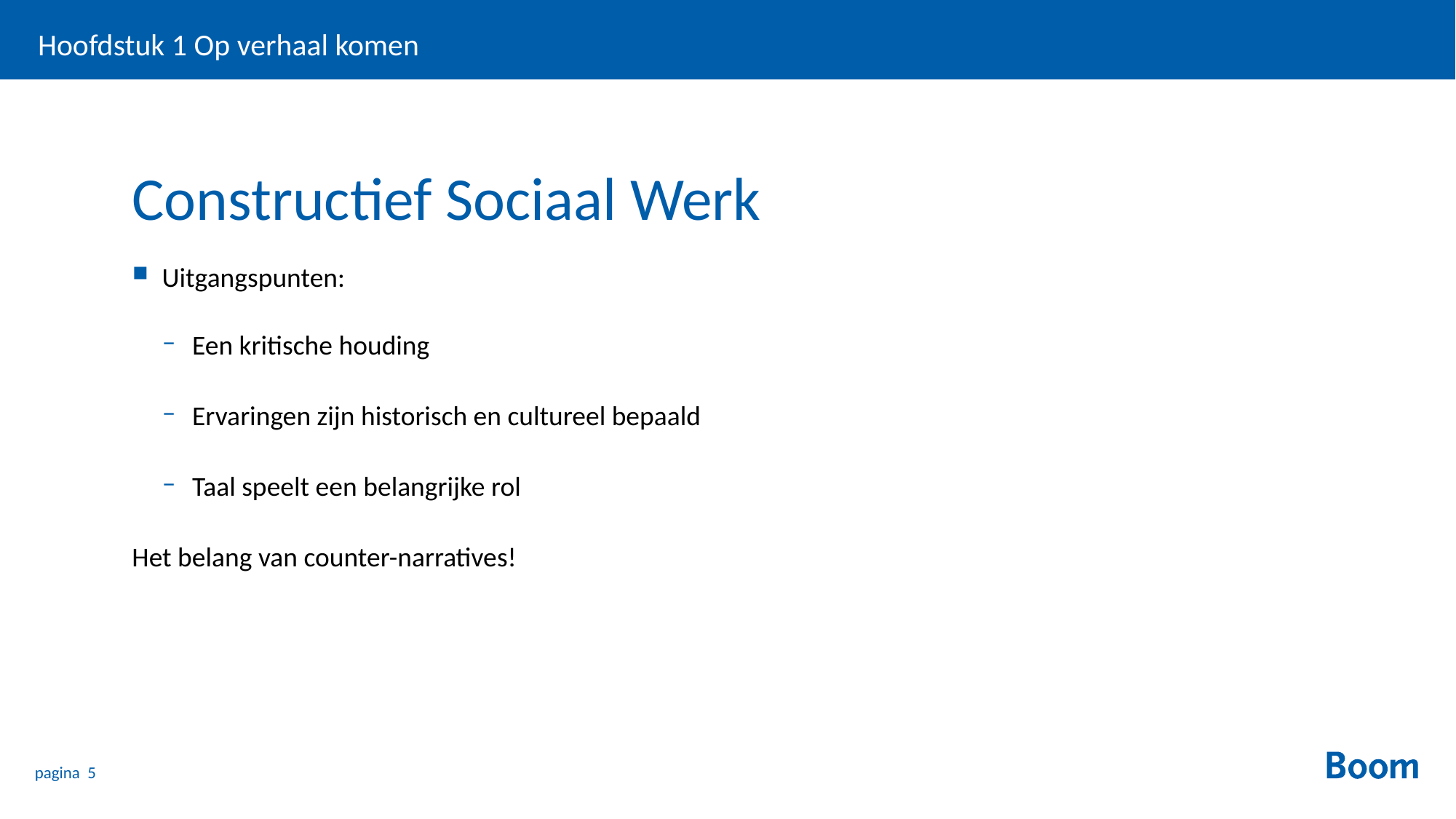

Hoofdstuk 1 Op verhaal komen
# Constructief Sociaal Werk
Uitgangspunten:
Een kritische houding
Ervaringen zijn historisch en cultureel bepaald
Taal speelt een belangrijke rol

Het belang van counter-narratives!

pagina  5